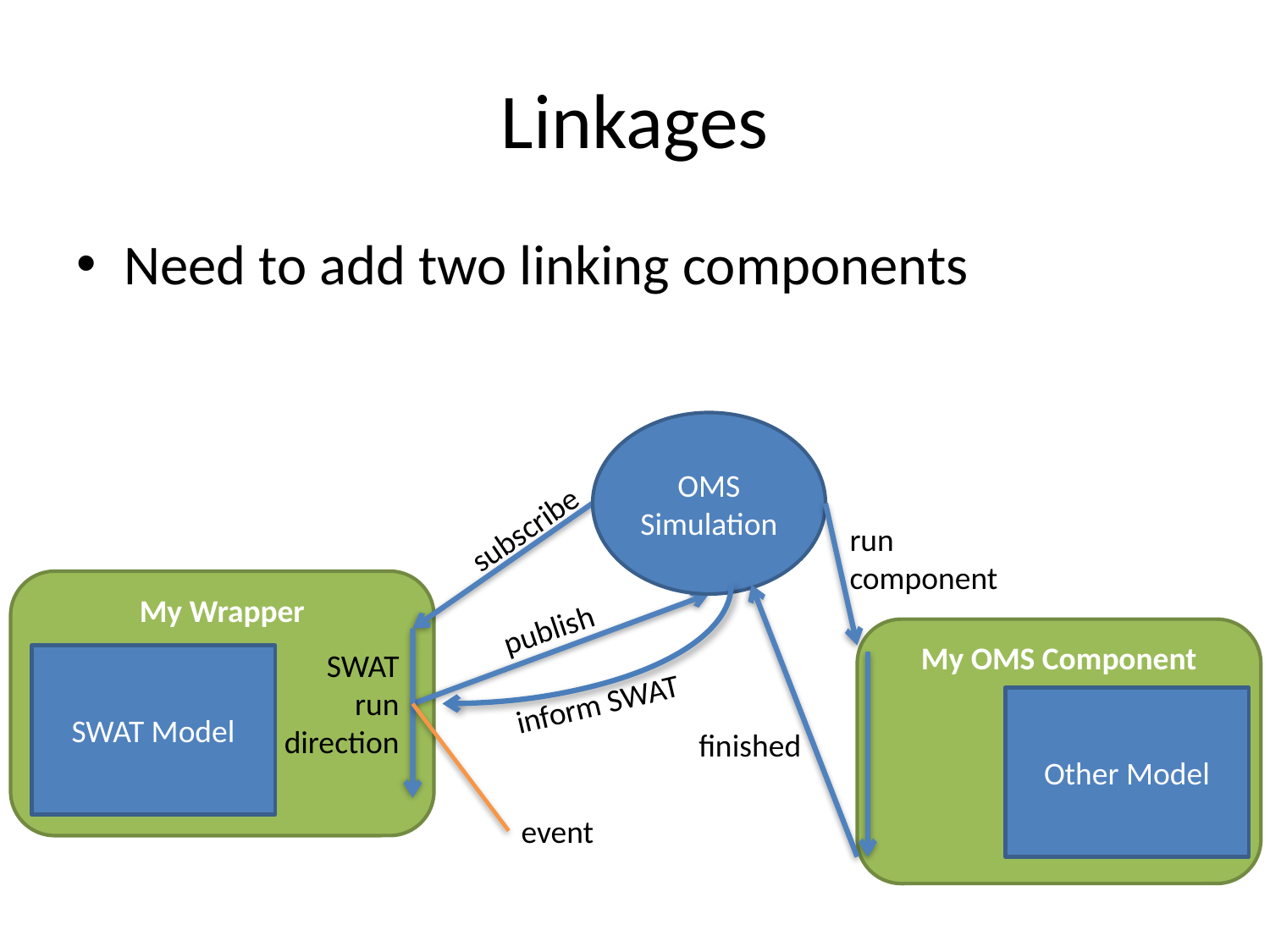

# Linkages
Need to add two linking components
OMS Simulation

subscribe
run
component
My Wrapper
publish
My OMS Component
SWAT
run
direction
SWAT Model
inform SWAT
Other Model
finished
event